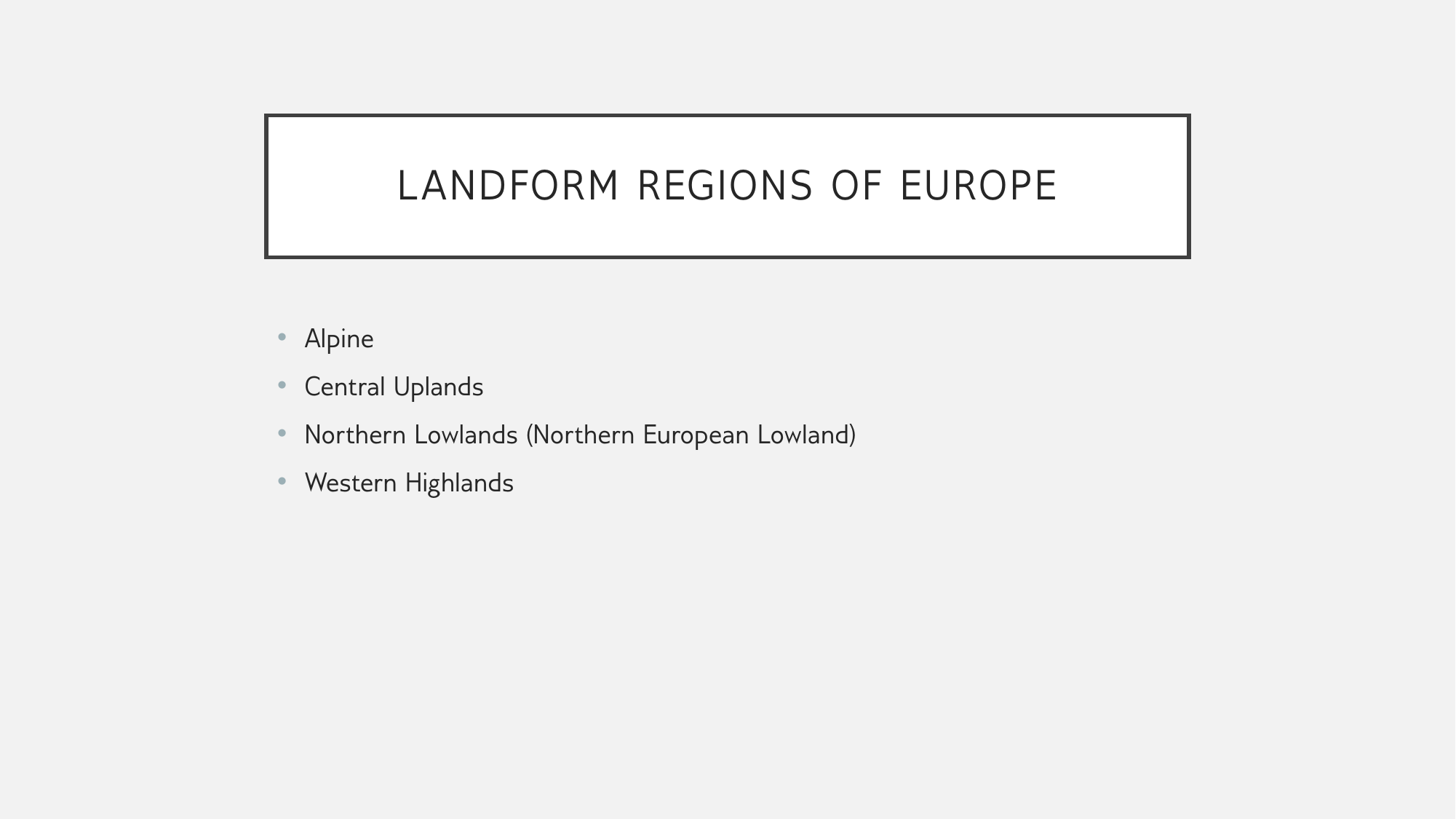

# Landform regions of Europe
Alpine
Central Uplands
Northern Lowlands (Northern European Lowland)
Western Highlands